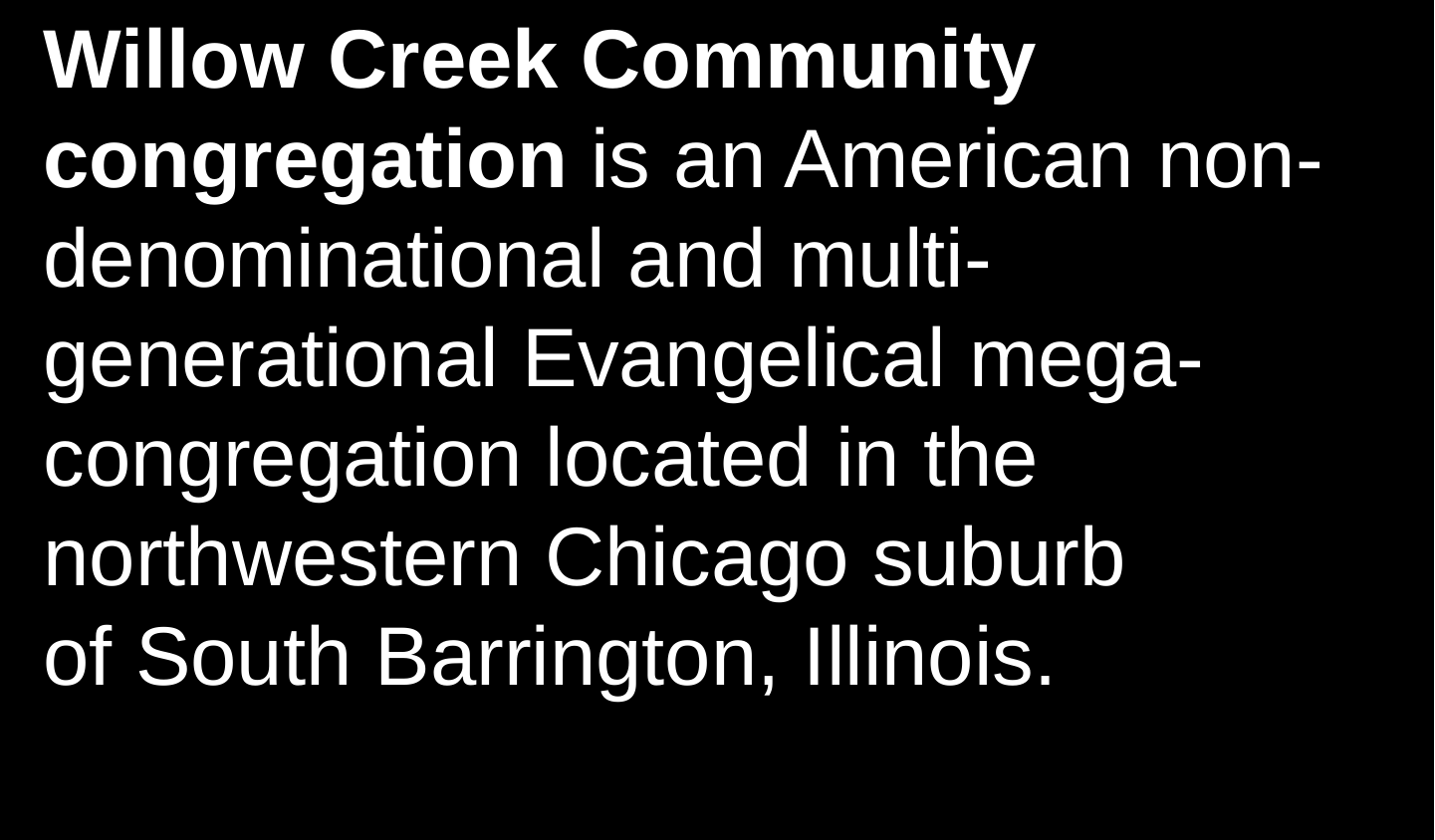

Willow Creek Community congregation is an American non-denominational and multi-generational Evangelical mega-congregation located in the northwestern Chicago suburb of South Barrington, Illinois.